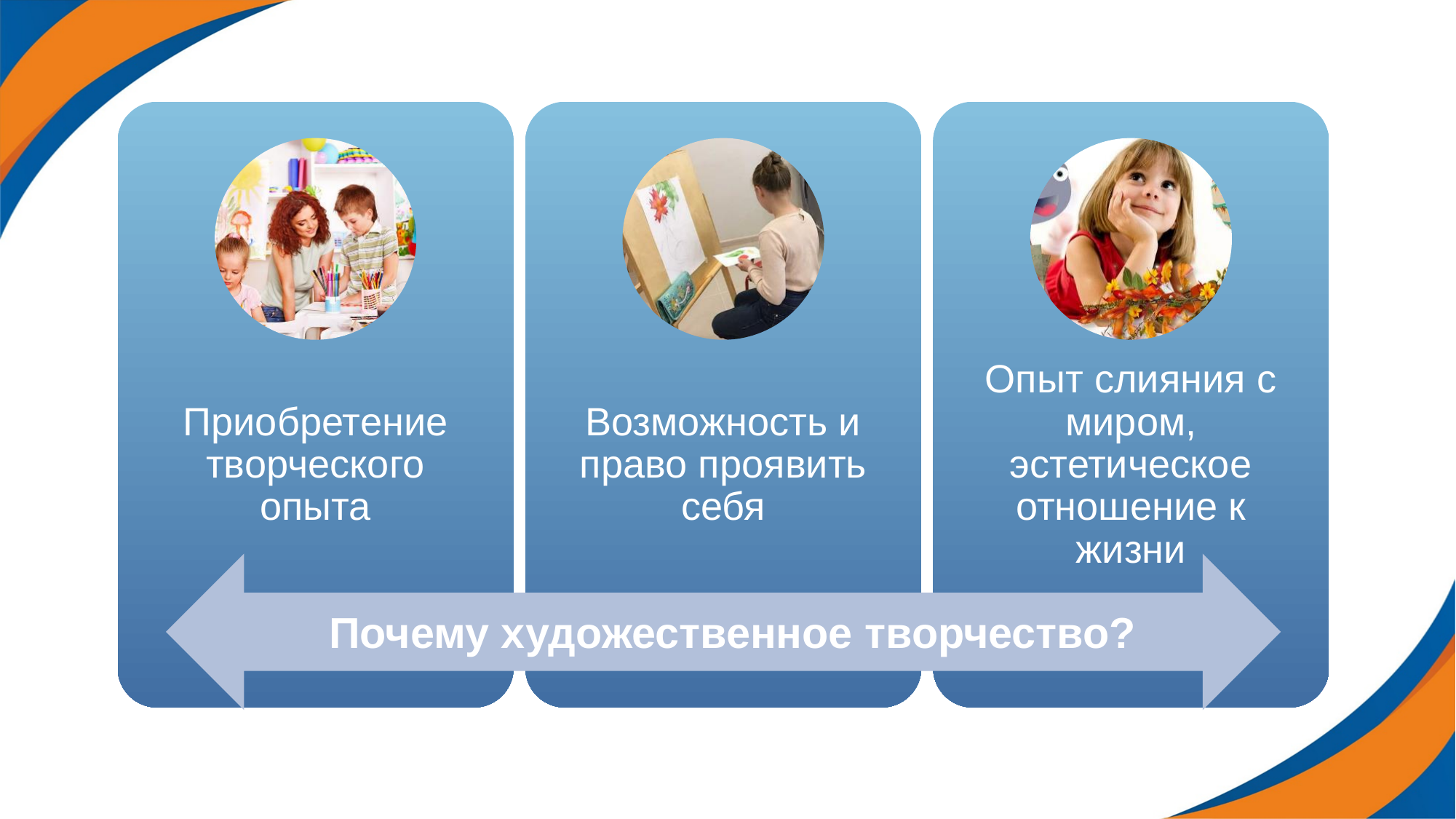

Приобретение творческого опыта
Возможность и право проявить себя
Опыт слияния с миром, эстетическое отношение к жизни
# Почему художественное творчество?